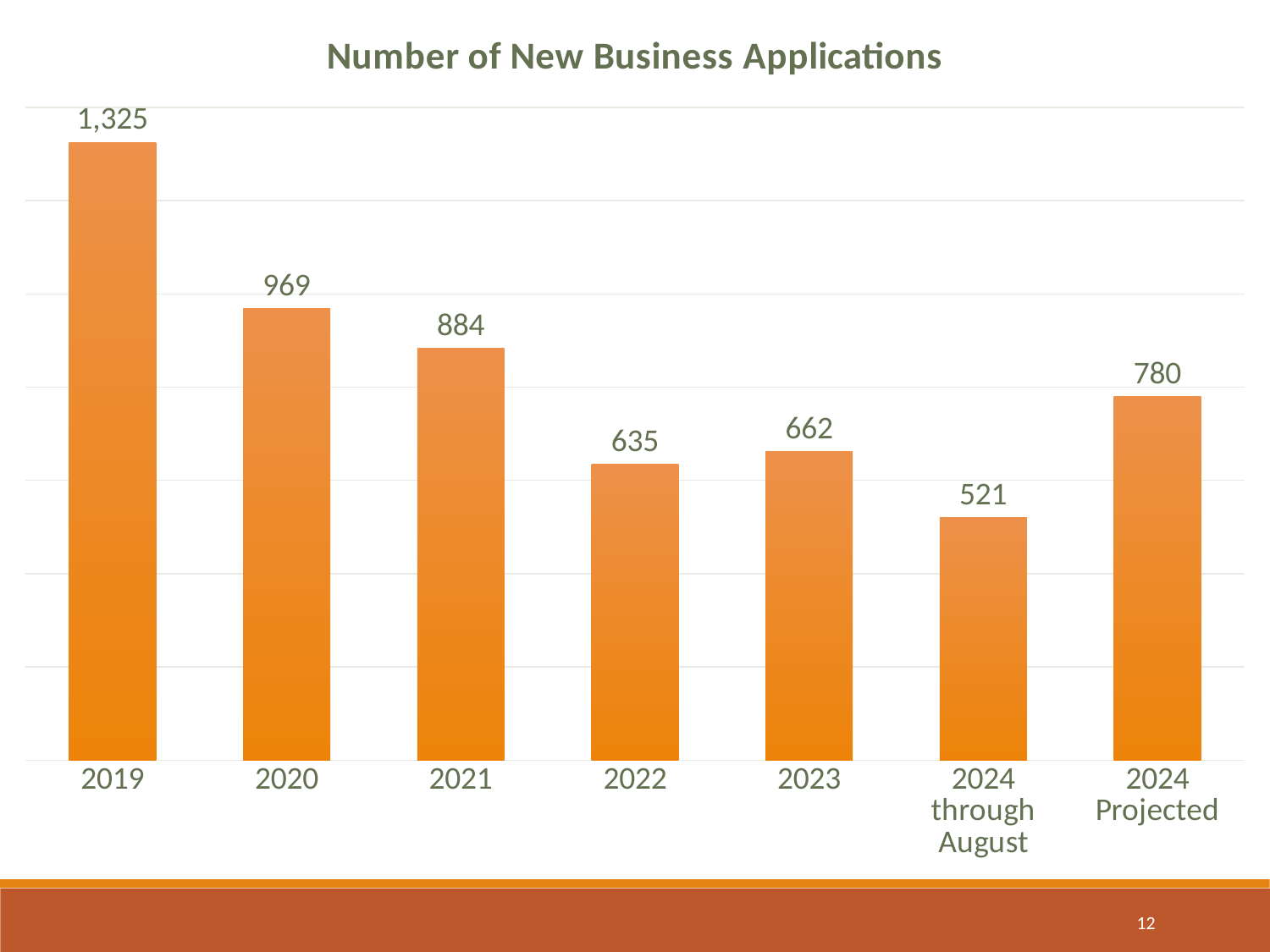

### Chart: Number of New Business Applications

| Category | # Appl. |
|---|---|
| 2019 | 1325.0 |
| 2020 | 969.0 |
| 2021 | 884.0 |
| 2022 | 635.0 |
| 2023 | 662.0 |
| 2024 through August | 521.0 |
| 2024 Projected | 780.0 |
12